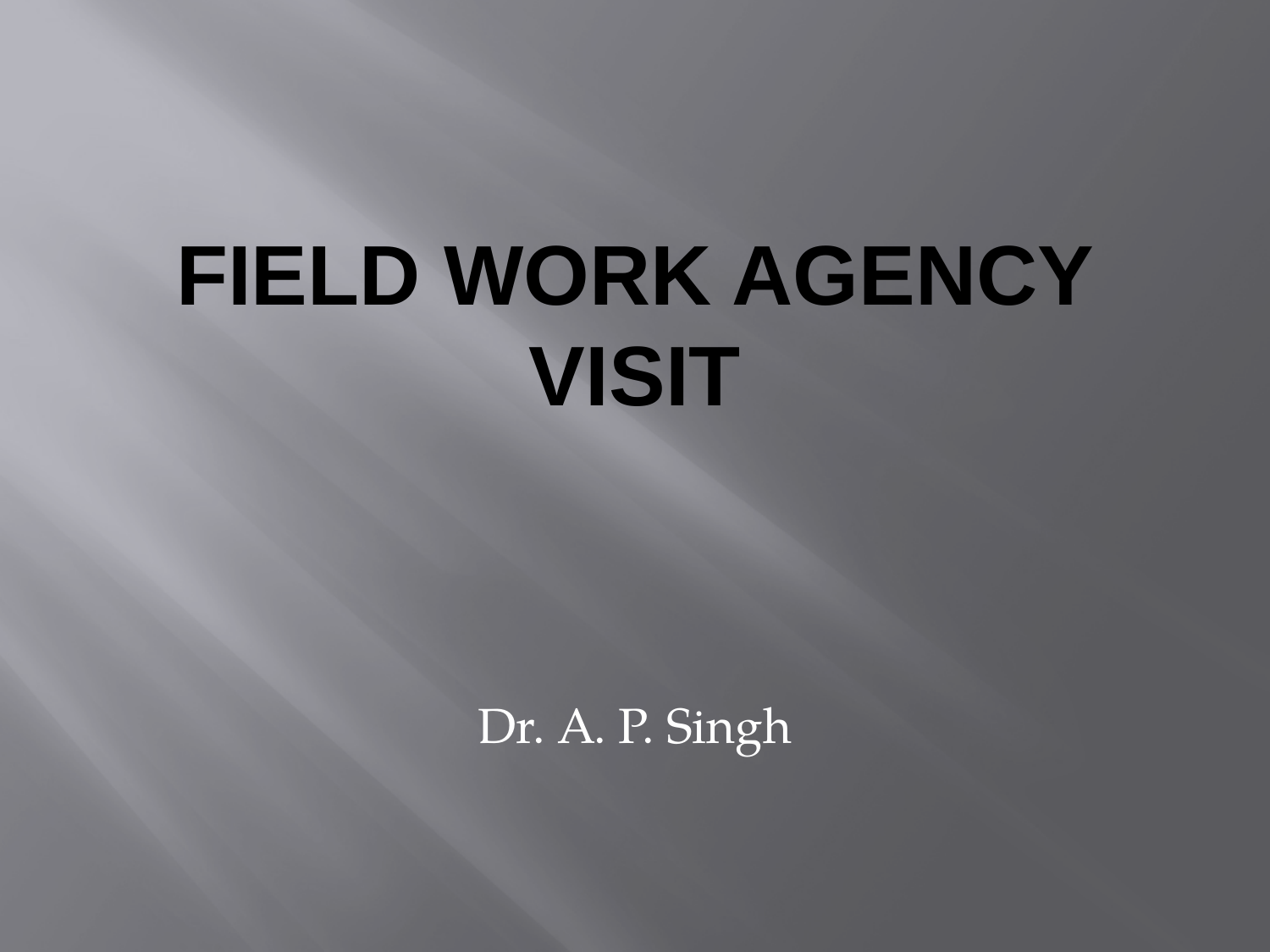

# Field Work Agency Visit
Dr. A. P. Singh